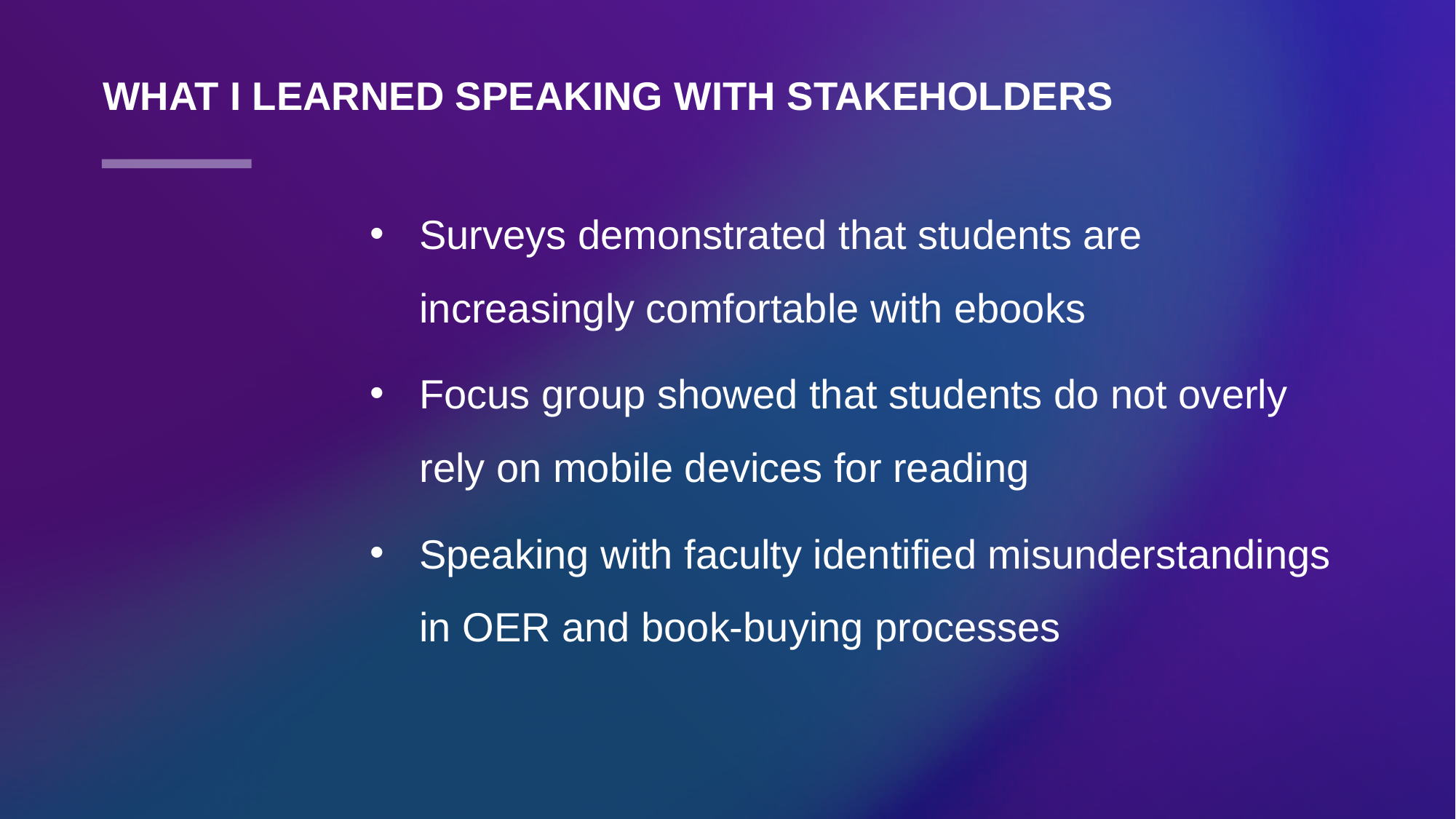

# What I learned Speaking with Stakeholders
Surveys demonstrated that students are increasingly comfortable with ebooks
Focus group showed that students do not overly rely on mobile devices for reading
Speaking with faculty identified misunderstandings in OER and book-buying processes